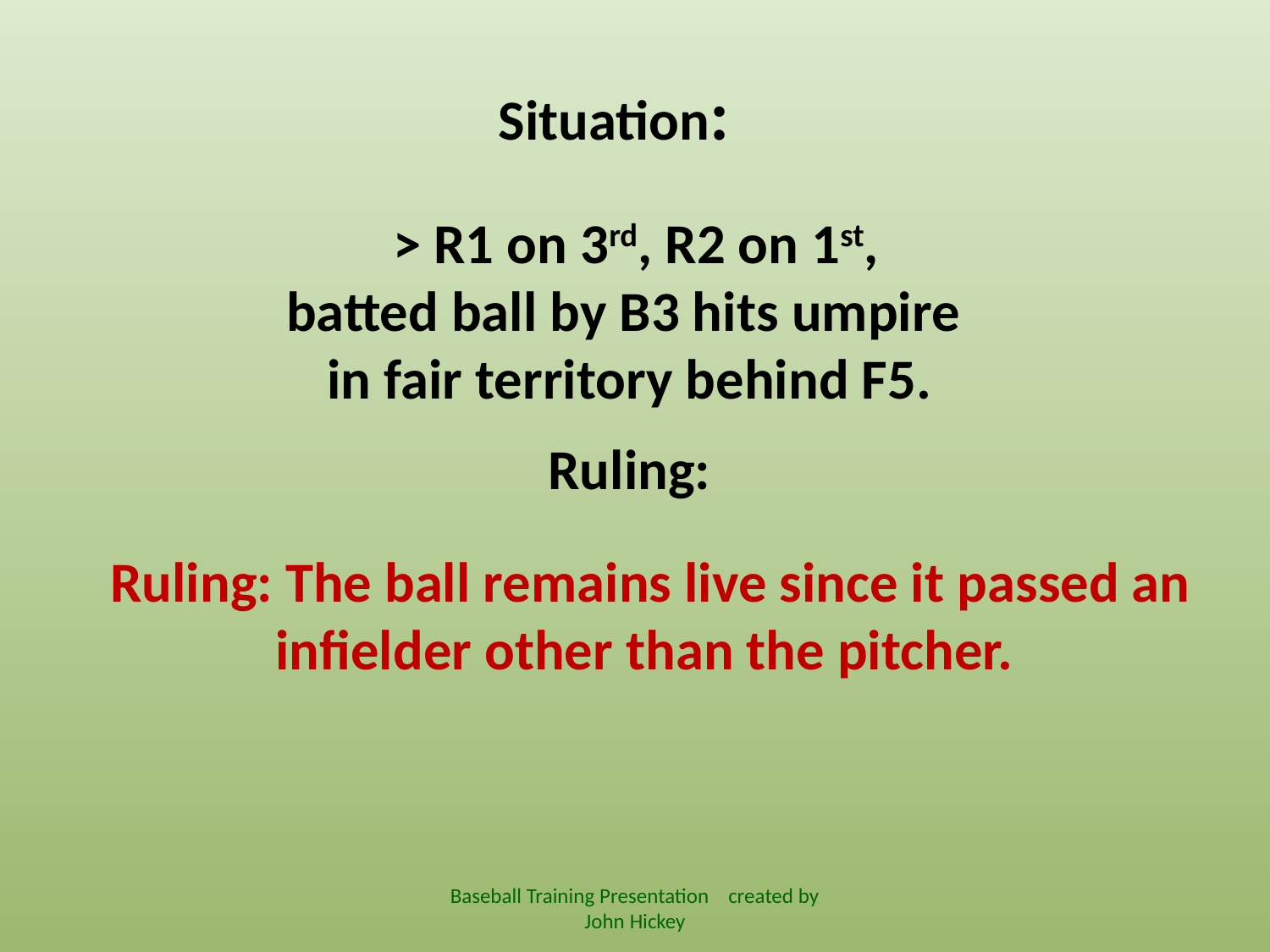

Situation:

  > R1 on 3rd, R2 on 1st,
batted ball by B3 hits umpire
in fair territory behind F5.

Ruling:
Ruling: The ball remains live since it passed an infielder other than the pitcher.
Baseball Training Presentation    created by John Hickey